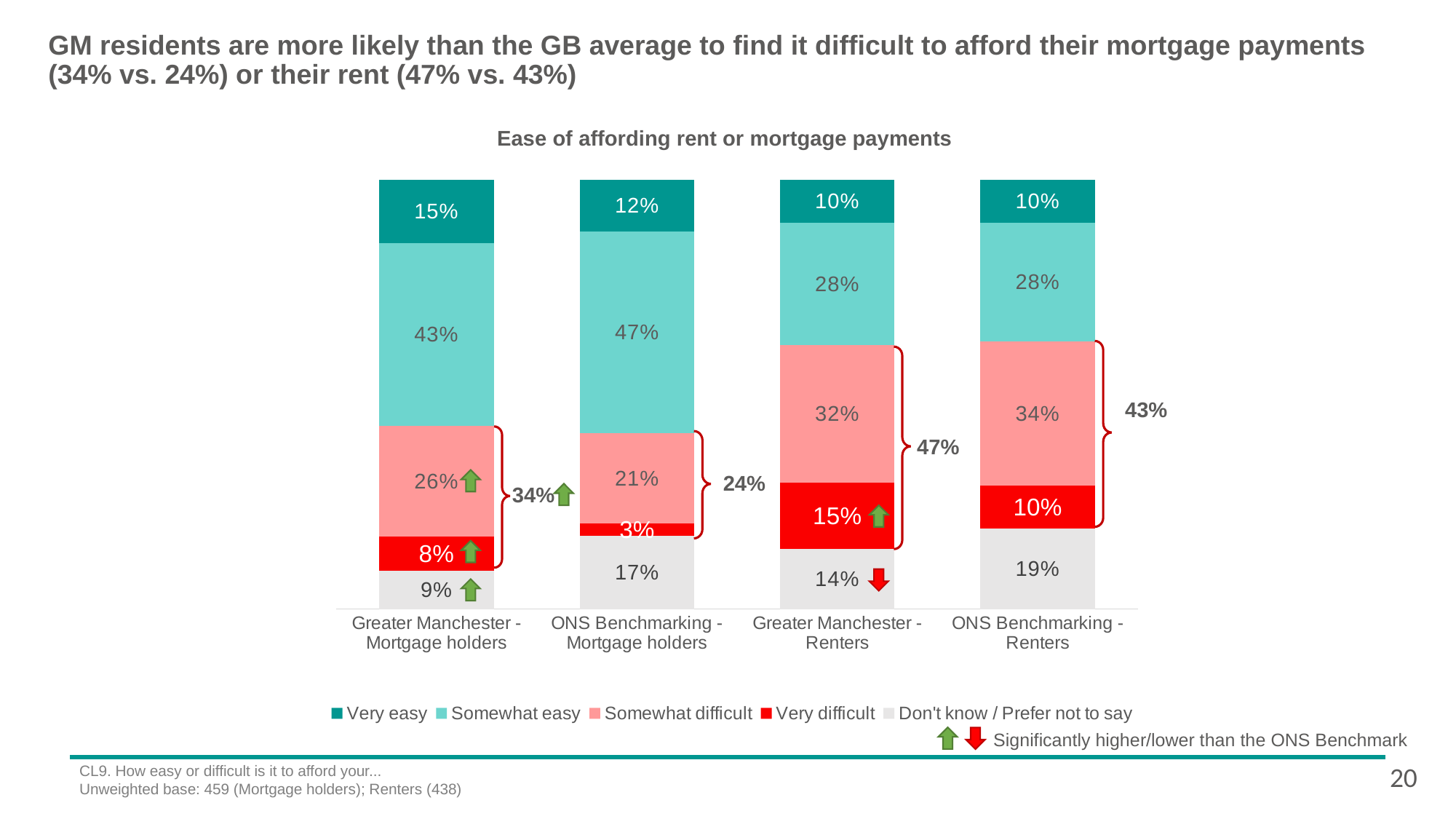

# GM residents are more likely than the GB average to find it difficult to afford their mortgage payments (34% vs. 24%) or their rent (47% vs. 43%)
Ease of affording rent or mortgage payments

### Chart

| Category | Don't know / Prefer not to say | Very difficult | Somewhat difficult | Somewhat easy | Very easy |
|---|---|---|---|---|---|
| Greater Manchester -
Mortgage holders | 0.09 | 0.0786764154022503 | 0.259770921564695 | 0.426912036264824 | 0.146705698035955 |
| ONS Benchmarking -
Mortgage holders | 0.17 | 0.03 | 0.21 | 0.47 | 0.12 |
| Greater Manchester -
Renters | 0.14 | 0.154855619644434 | 0.319918760326903 | 0.284992821686546 | 0.0995166386535942 |
| ONS Benchmarking -
Renters | 0.19 | 0.1 | 0.34 | 0.28 | 0.1 |

43%

47%

24%
34%

Significantly higher/lower than the ONS Benchmark

20
CL9. How easy or difficult is it to afford your...
Unweighted base: 459 (Mortgage holders); Renters (438)